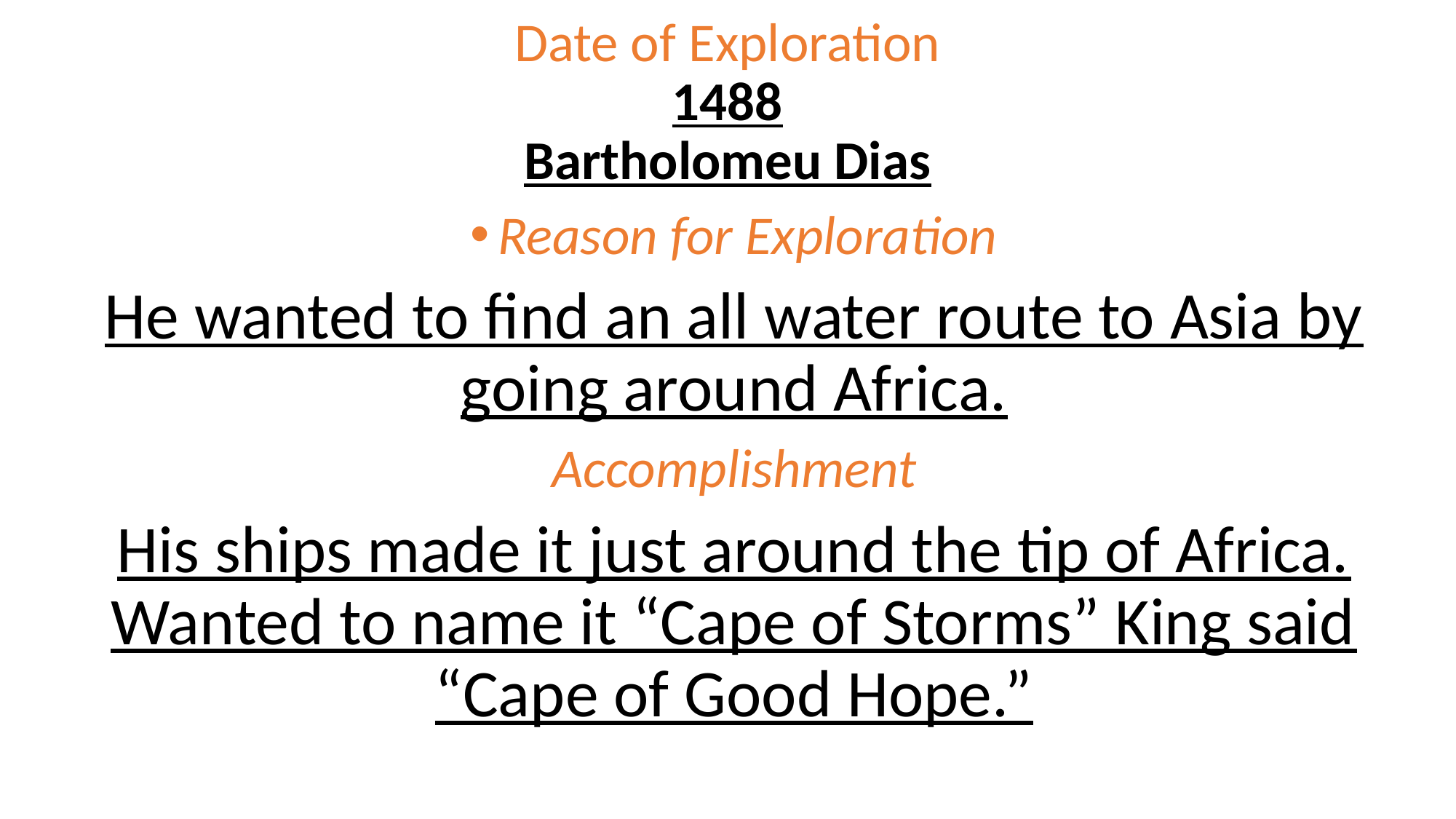

# Date of Exploration 1488 Bartholomeu Dias
Reason for Exploration
He wanted to find an all water route to Asia by going around Africa.
Accomplishment
His ships made it just around the tip of Africa. Wanted to name it “Cape of Storms” King said “Cape of Good Hope.”